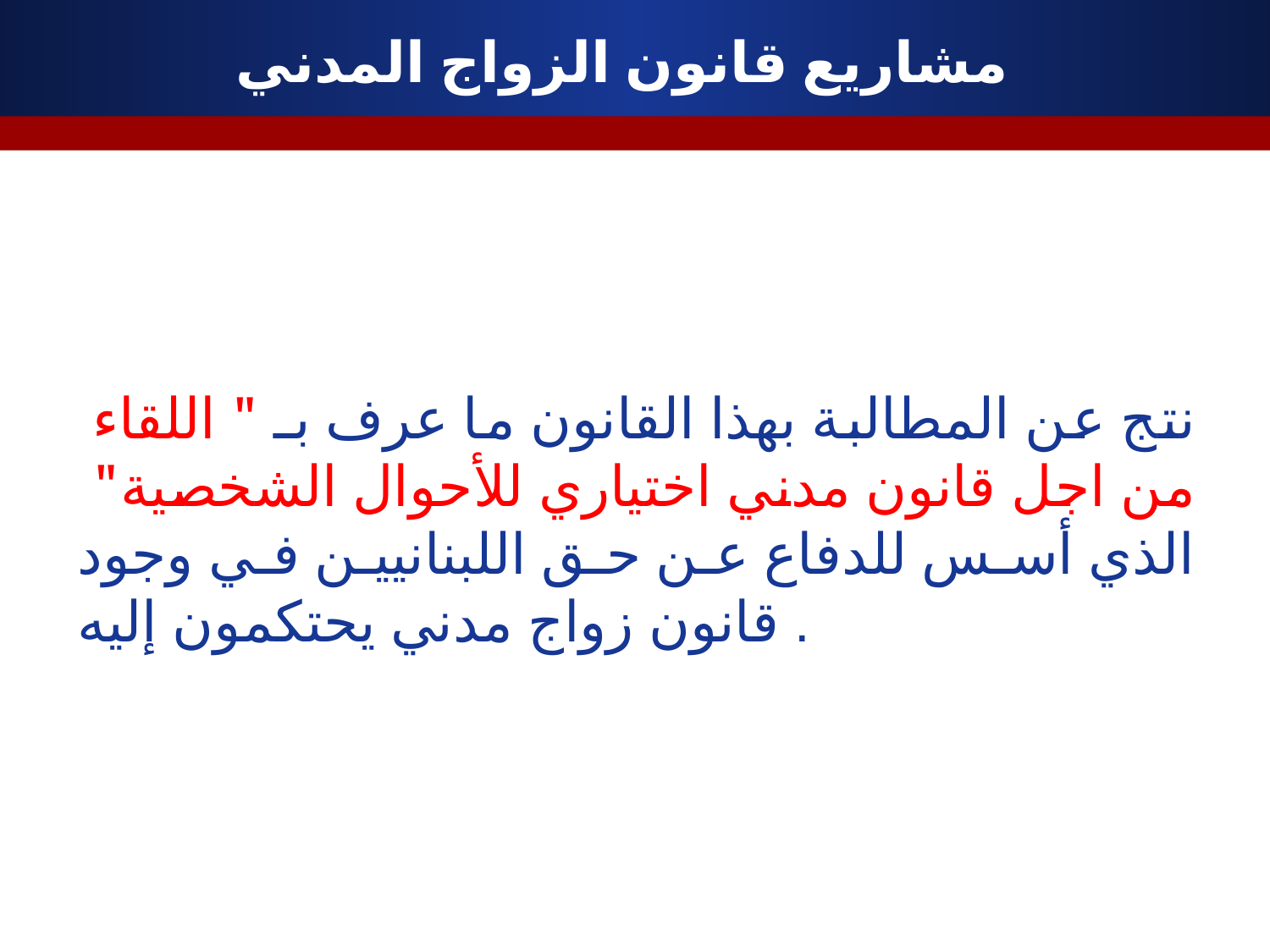

# مشاريع قانون الزواج المدني
 نتج عن المطالبة بهذا القانون ما عرف بـ " اللقاء من اجل قانون مدني اختياري للأحوال الشخصية"  الذي أسس للدفاع عن حق اللبنانيين في وجود قانون زواج مدني يحتكمون إليه .